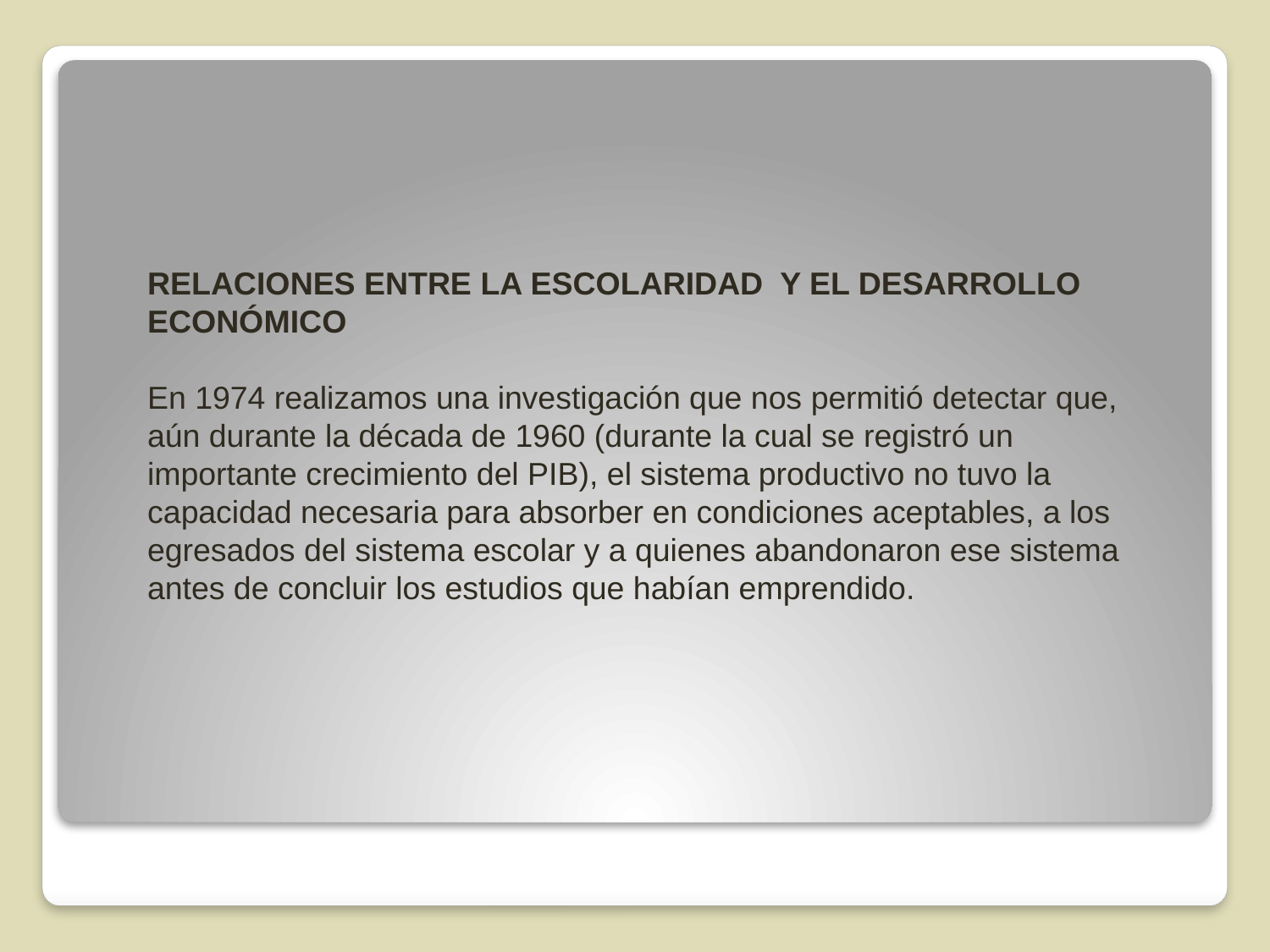

RELACIONES ENTRE LA ESCOLARIDAD  Y EL DESARROLLO ECONÓMICO

En 1974 realizamos una investigación que nos permitió detectar que, aún durante la década de 1960 (durante la cual se registró un importante crecimiento del PIB), el sistema productivo no tuvo la capacidad necesaria para absorber en condiciones aceptables, a los egresados del sistema escolar y a quienes abandonaron ese sistema antes de concluir los estudios que habían emprendido.